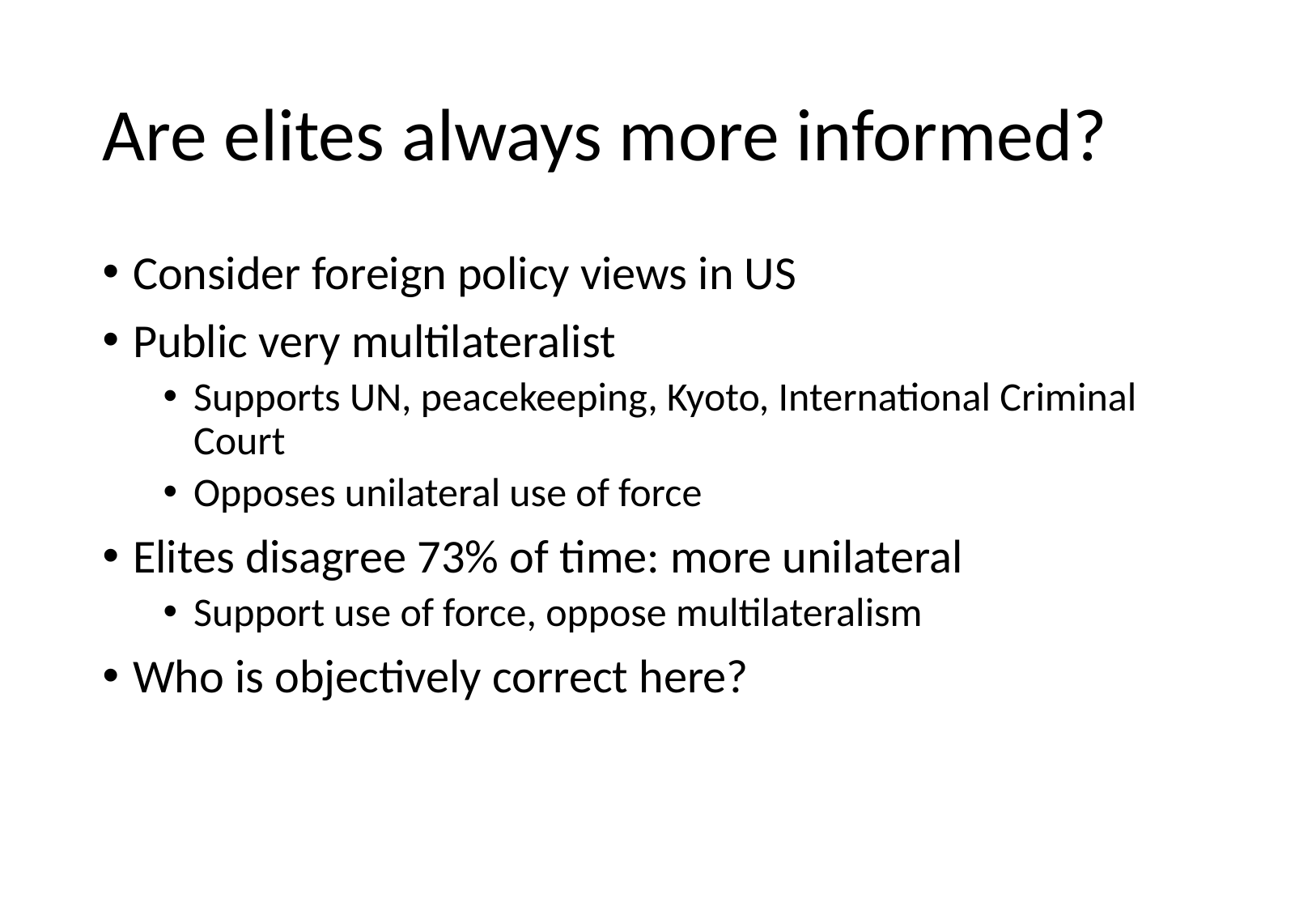

# Are elites always more informed?
Consider foreign policy views in US
Public very multilateralist
Supports UN, peacekeeping, Kyoto, International Criminal Court
Opposes unilateral use of force
Elites disagree 73% of time: more unilateral
Support use of force, oppose multilateralism
Who is objectively correct here?